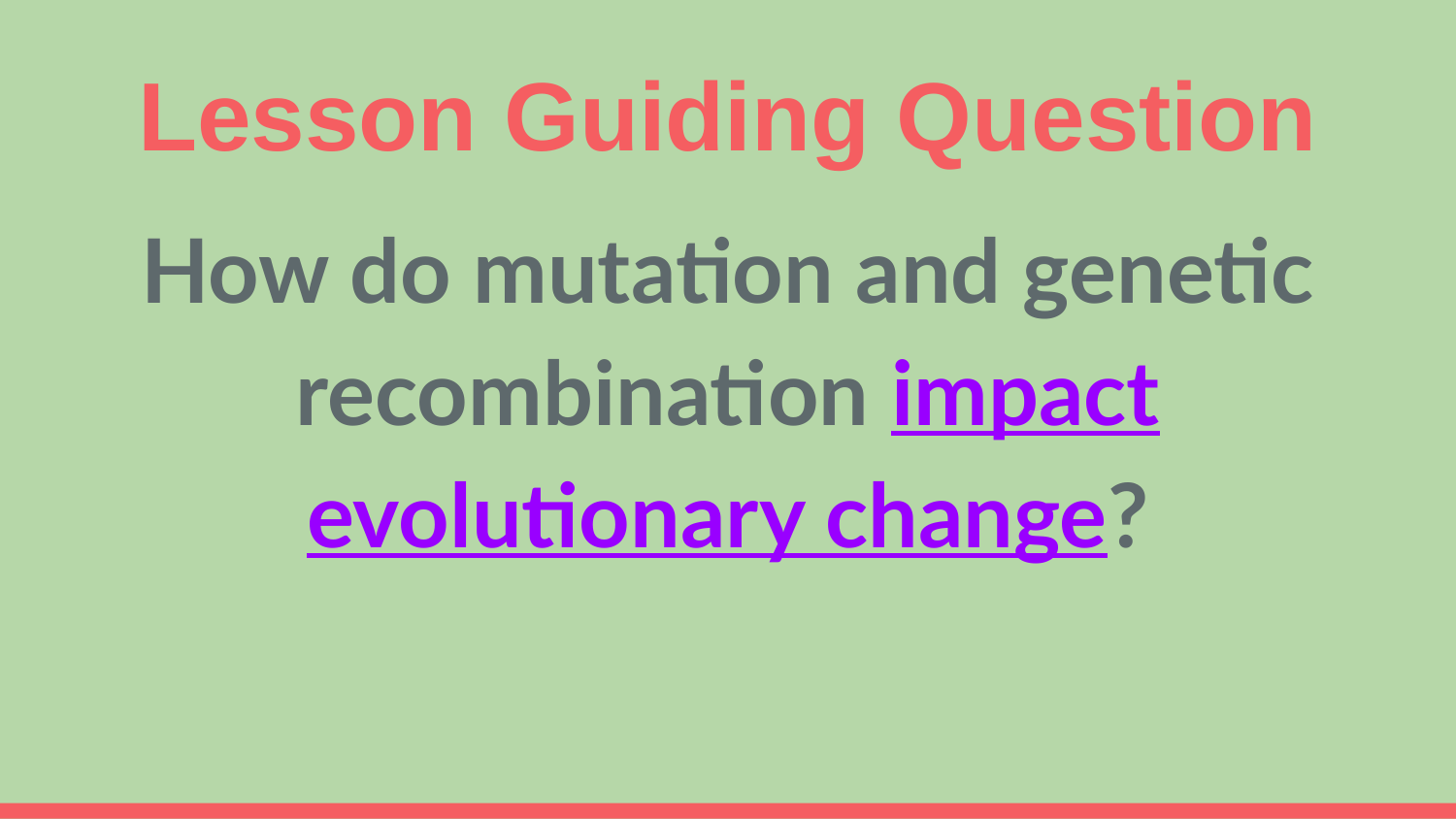

# Lesson Guiding Question
How do mutation and genetic recombination impact evolutionary change?